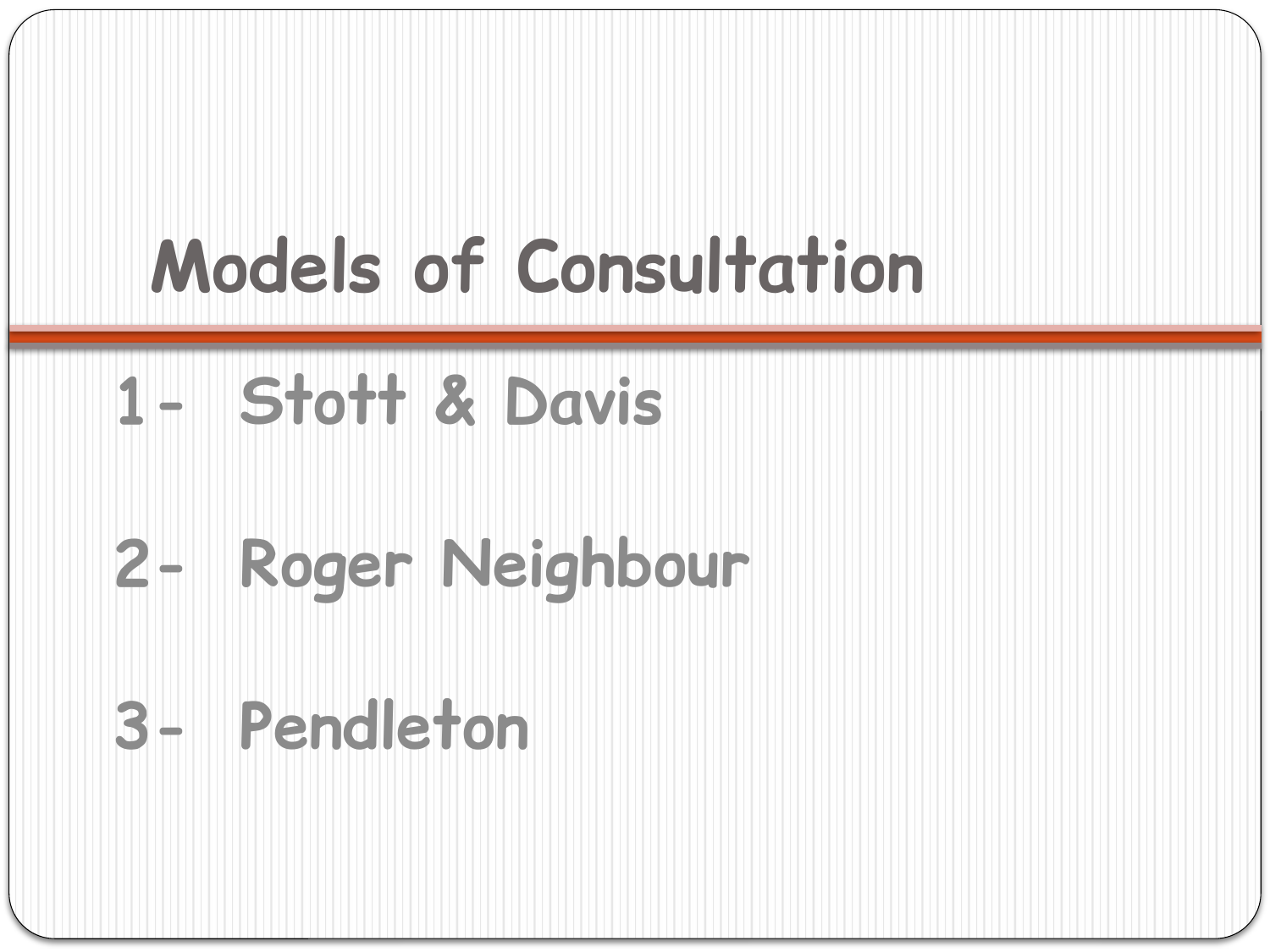

# Models of Consultation
1-	Stott & Davis
2-	Roger Neighbour
3-	Pendleton